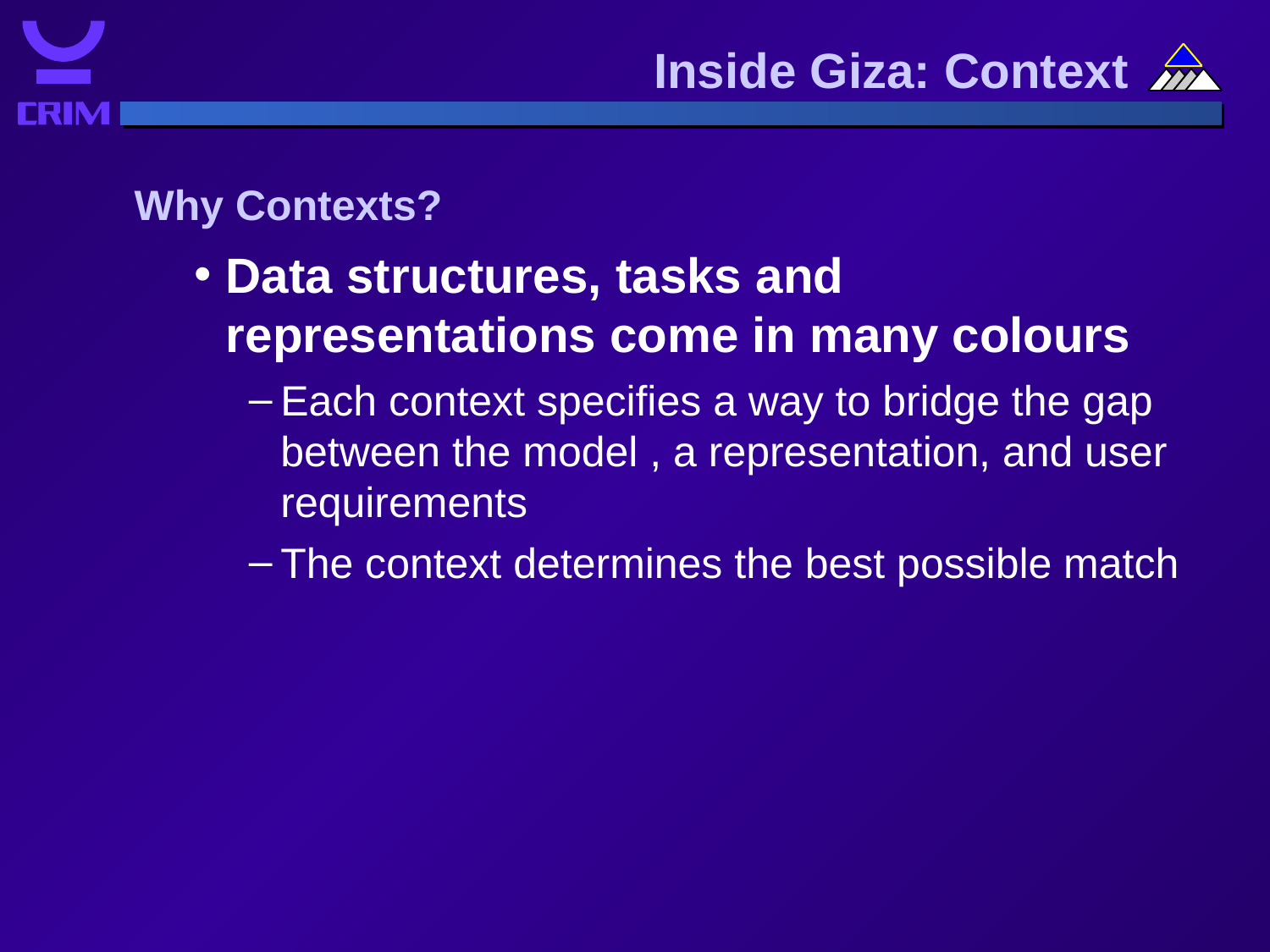

Inside Giza: Context
Why Contexts?
Data structures, tasks and representations come in many colours
Each context specifies a way to bridge the gap between the model , a representation, and user requirements
The context determines the best possible match